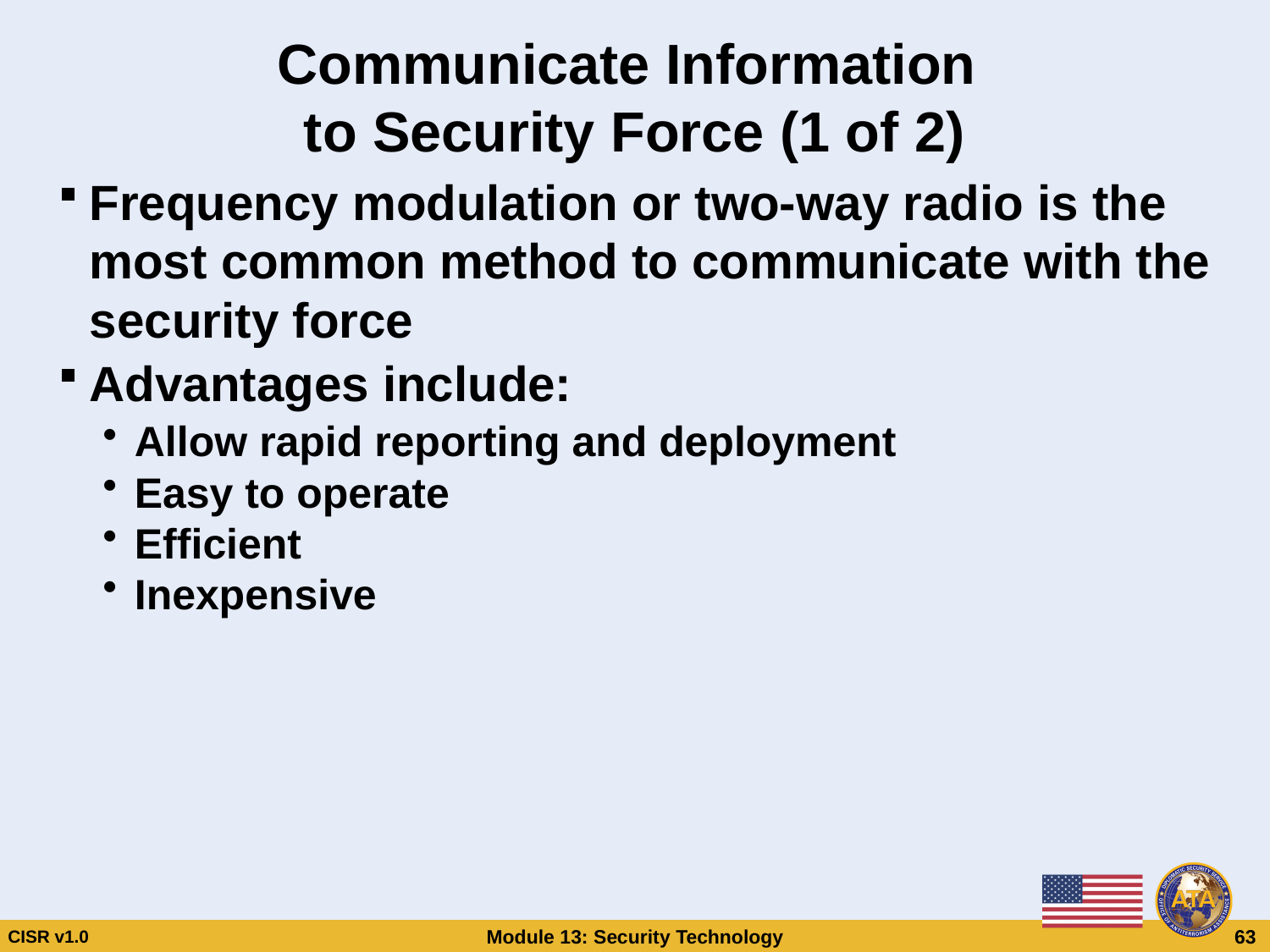

# Communicate Information to Security Force (1 of 2)
Frequency modulation or two-way radio is the most common method to communicate with the security force
Advantages include:
Allow rapid reporting and deployment
Easy to operate
Efficient
Inexpensive
Communicate Information
to Security Force (1 of 2)
Frequency modulation or two-way radio is the most common method to communicate with the security force
Advantages include:
Allow rapid reporting and deployment
Easy to operate
Efficient
Inexpensive
CISR v1.0
Module 13: Security Technology
 63